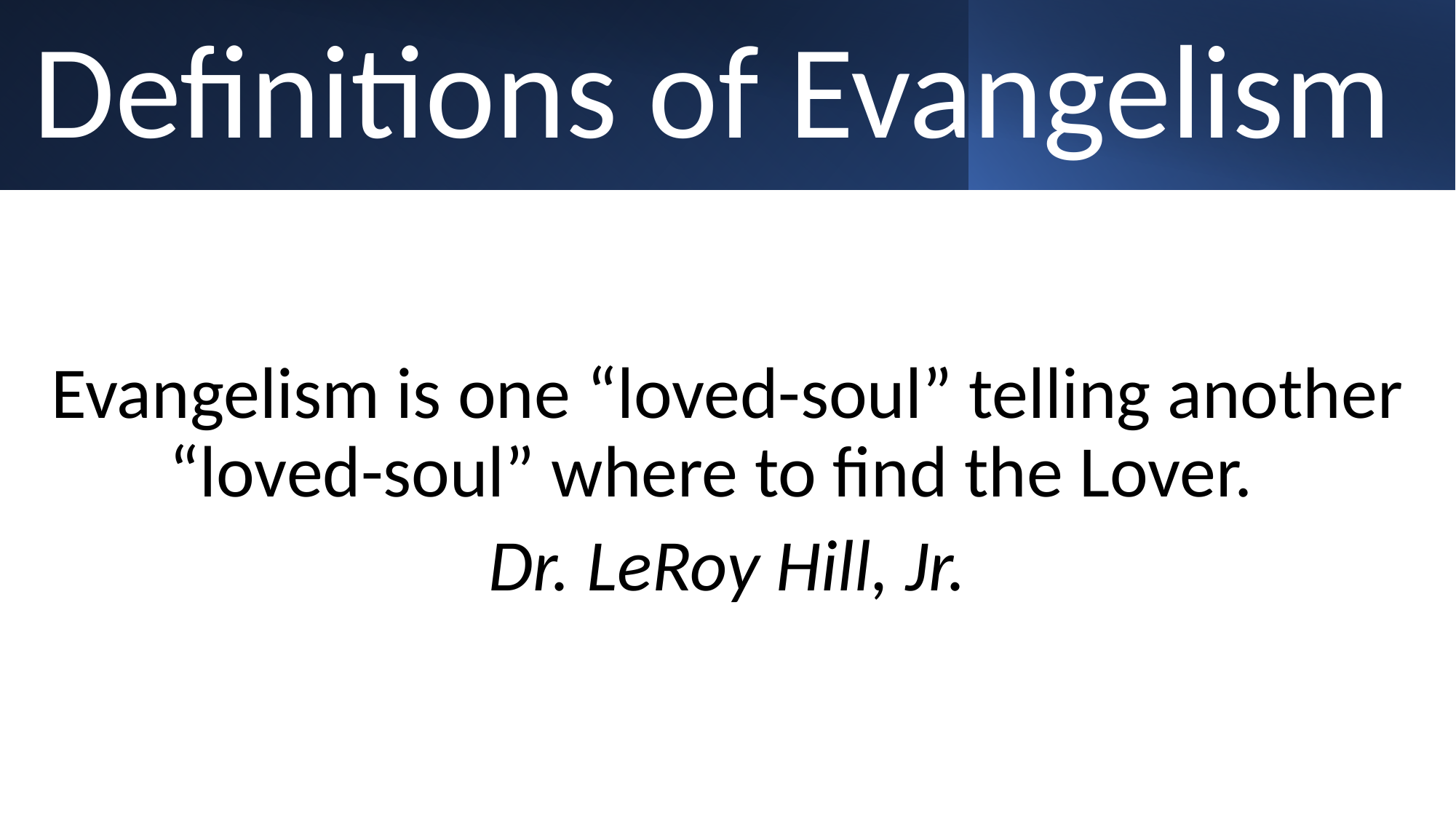

# Definitions of Evangelism

Evangelism is one “loved-soul” telling another “loved-soul” where to find the Lover.
Dr. LeRoy Hill, Jr.